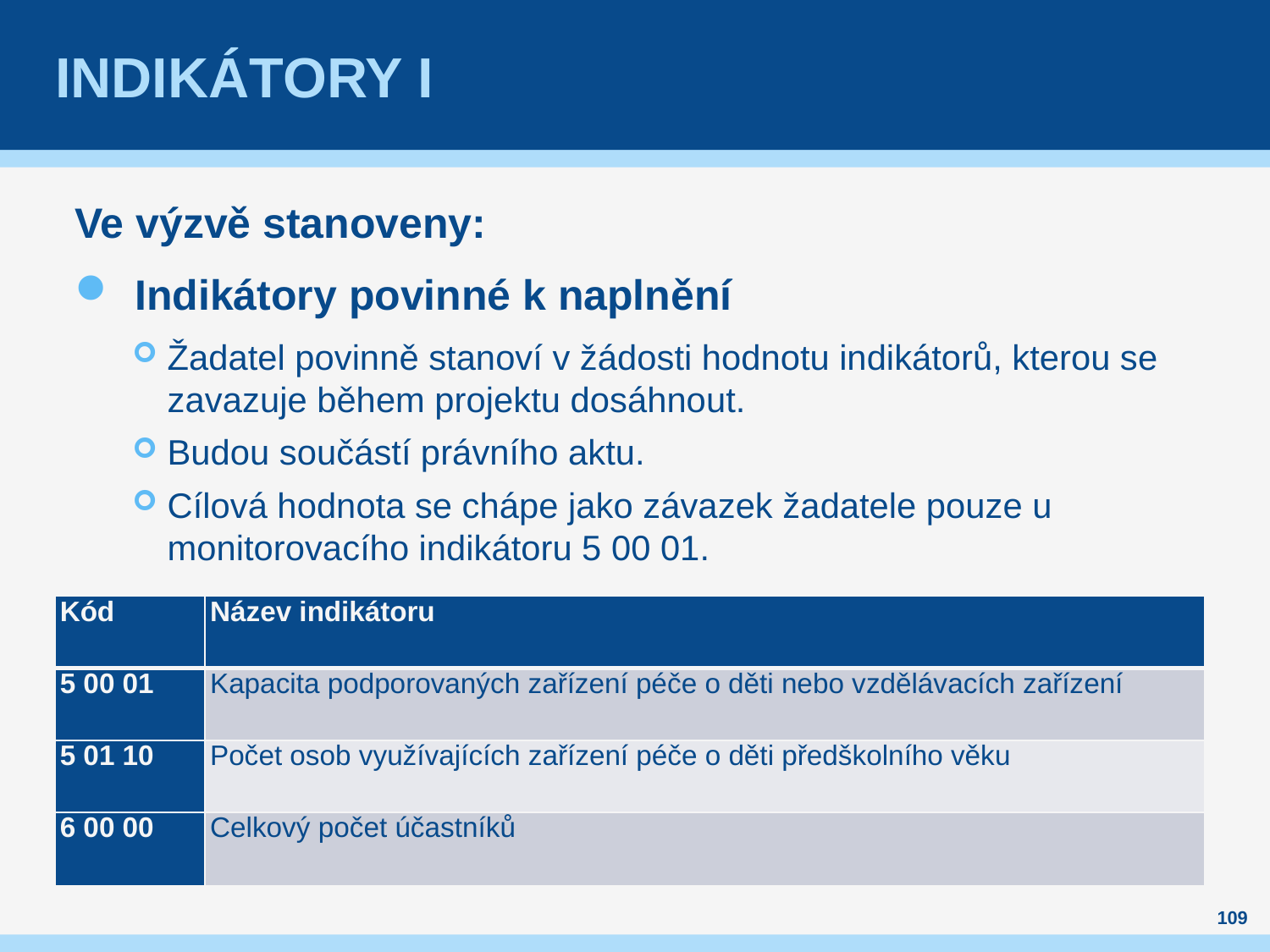

# Indikátory I
Ve výzvě stanoveny:
Indikátory povinné k naplnění
Žadatel povinně stanoví v žádosti hodnotu indikátorů, kterou se zavazuje během projektu dosáhnout.
Budou součástí právního aktu.
Cílová hodnota se chápe jako závazek žadatele pouze u monitorovacího indikátoru 5 00 01.

| Kód | Název indikátoru |
| --- | --- |
| 5 00 01 | Kapacita podporovaných zařízení péče o děti nebo vzdělávacích zařízení |
| 5 01 10 | Počet osob využívajících zařízení péče o děti předškolního věku |
| 6 00 00 | Celkový počet účastníků |
109